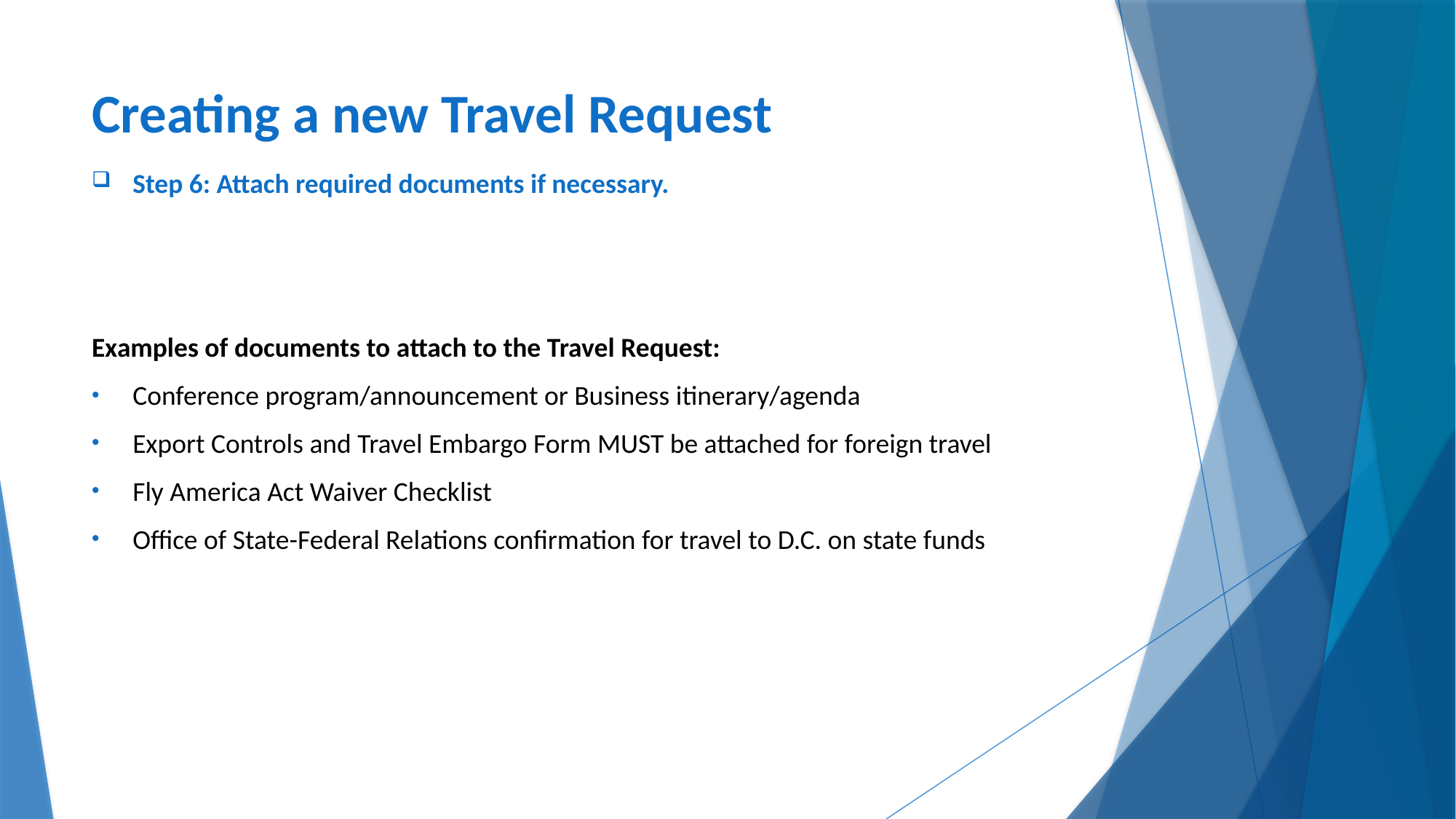

# Creating a new Travel Request
Step 6: Attach required documents if necessary.

Examples of documents to attach to the Travel Request:
Conference program/announcement or Business itinerary/agenda
Export Controls and Travel Embargo Form MUST be attached for foreign travel
Fly America Act Waiver Checklist
Office of State-Federal Relations confirmation for travel to D.C. on state funds